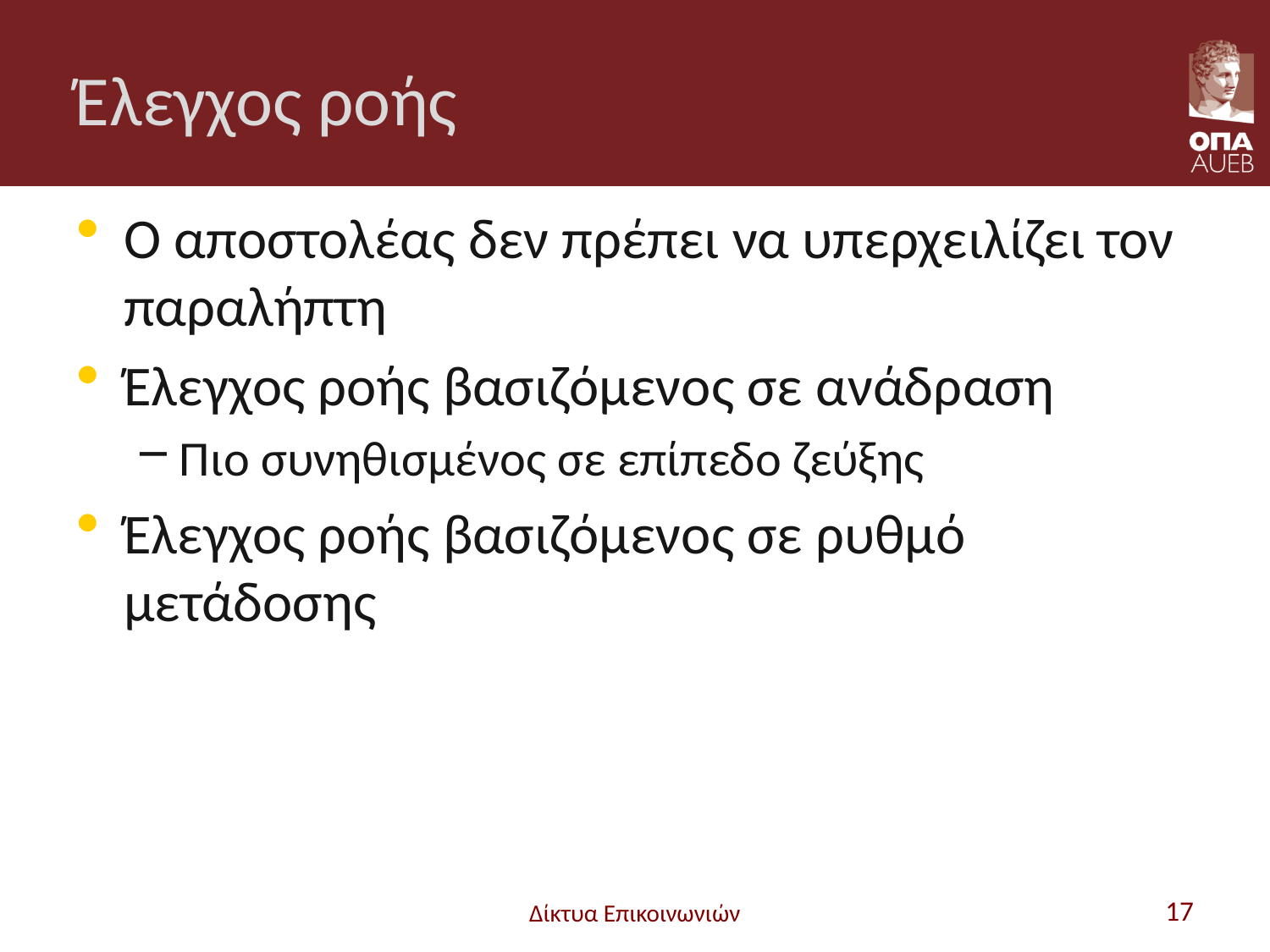

# Έλεγχος ροής
Ο αποστολέας δεν πρέπει να υπερχειλίζει τον παραλήπτη
Έλεγχος ροής βασιζόμενος σε ανάδραση
Πιο συνηθισμένος σε επίπεδο ζεύξης
Έλεγχος ροής βασιζόμενος σε ρυθμό μετάδοσης

Δίκτυα Επικοινωνιών
17